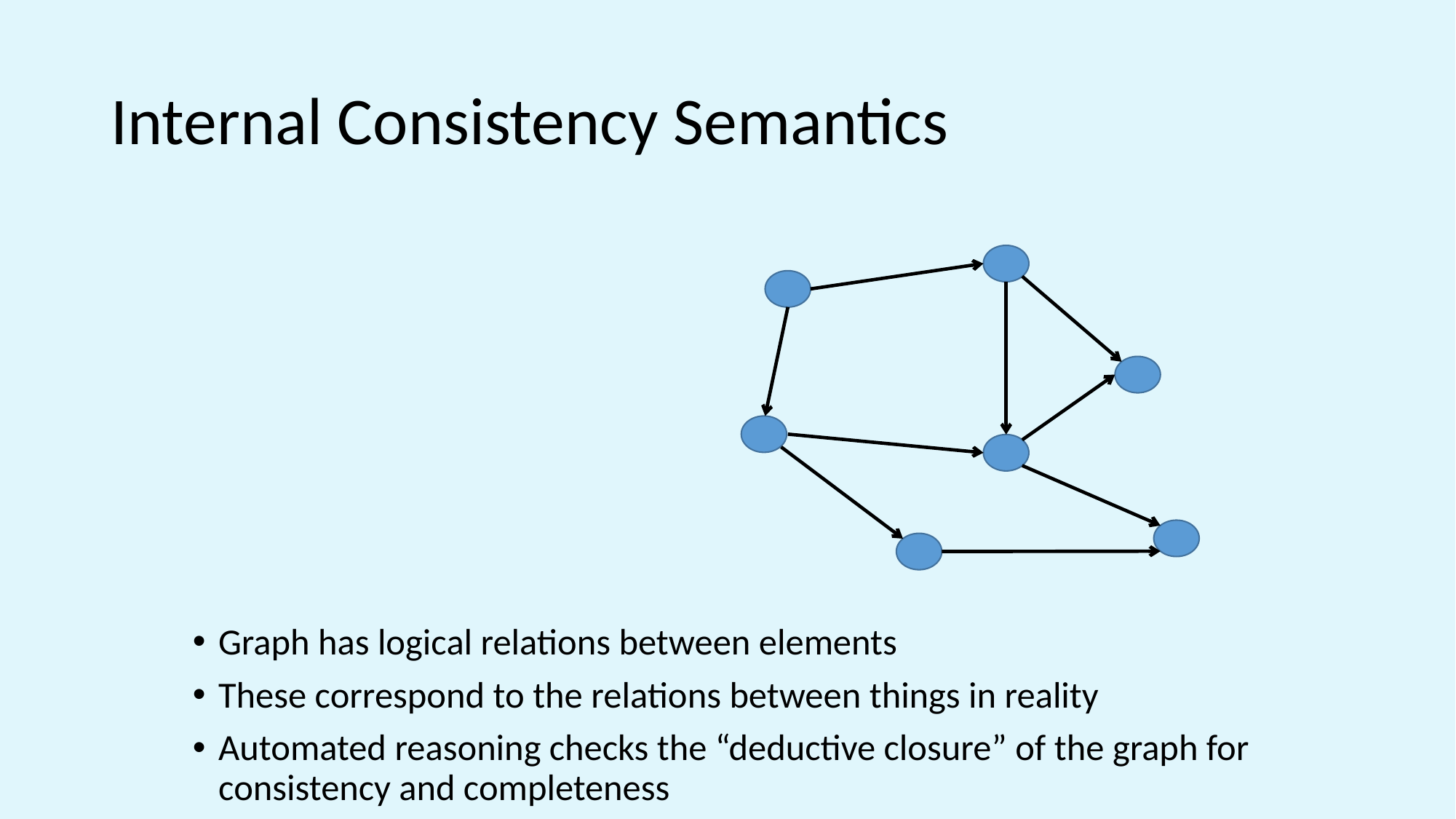

# Internal Consistency Semantics

Graph has logical relations between elements
These correspond to the relations between things in reality
Automated reasoning checks the “deductive closure” of the graph for consistency and completeness